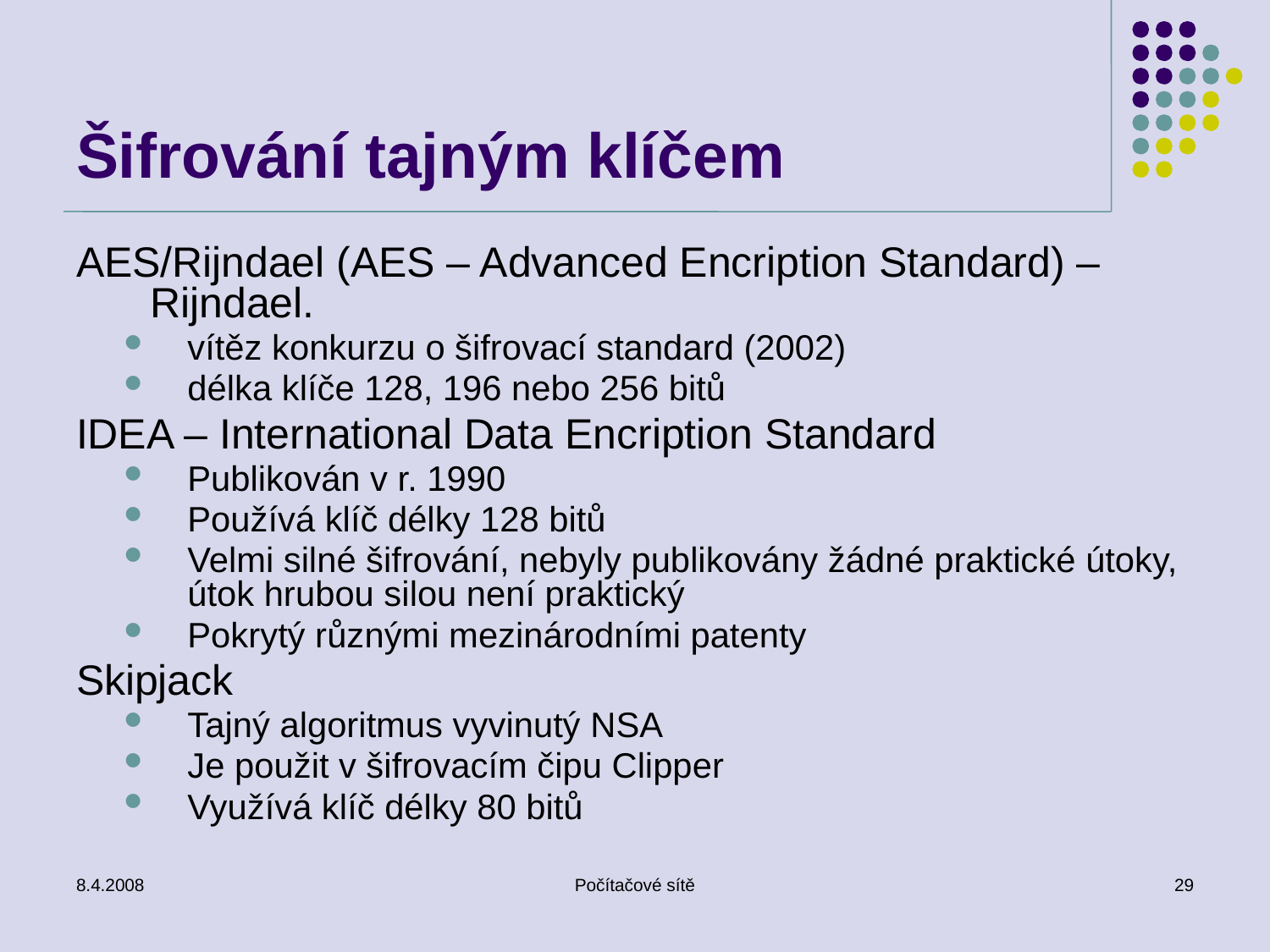

# Šifrování tajným klíčem
AES/Rijndael (AES – Advanced Encription Standard) – Rijndael.
vítěz konkurzu o šifrovací standard (2002)
délka klíče 128, 196 nebo 256 bitů
IDEA – International Data Encription Standard
Publikován v r. 1990
Používá klíč délky 128 bitů
Velmi silné šifrování, nebyly publikovány žádné praktické útoky, útok hrubou silou není praktický
Pokrytý různými mezinárodními patenty
Skipjack
Tajný algoritmus vyvinutý NSA
Je použit v šifrovacím čipu Clipper
Využívá klíč délky 80 bitů
8.4.2008
Počítačové sítě
29